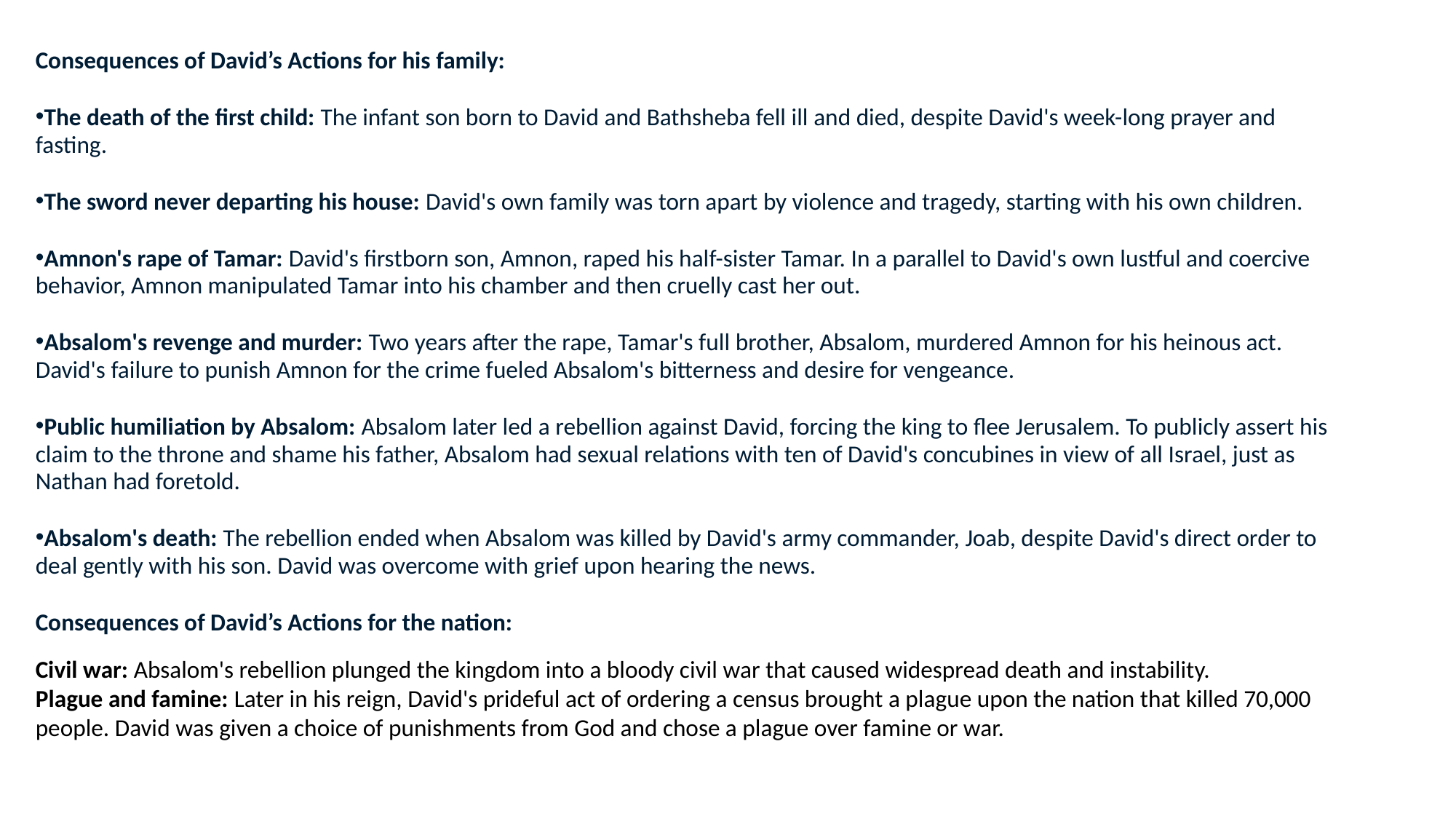

Consequences of David’s Actions for his family:
The death of the first child: The infant son born to David and Bathsheba fell ill and died, despite David's week-long prayer and fasting.
The sword never departing his house: David's own family was torn apart by violence and tragedy, starting with his own children.
Amnon's rape of Tamar: David's firstborn son, Amnon, raped his half-sister Tamar. In a parallel to David's own lustful and coercive behavior, Amnon manipulated Tamar into his chamber and then cruelly cast her out.
Absalom's revenge and murder: Two years after the rape, Tamar's full brother, Absalom, murdered Amnon for his heinous act. David's failure to punish Amnon for the crime fueled Absalom's bitterness and desire for vengeance.
Public humiliation by Absalom: Absalom later led a rebellion against David, forcing the king to flee Jerusalem. To publicly assert his claim to the throne and shame his father, Absalom had sexual relations with ten of David's concubines in view of all Israel, just as Nathan had foretold.
Absalom's death: The rebellion ended when Absalom was killed by David's army commander, Joab, despite David's direct order to deal gently with his son. David was overcome with grief upon hearing the news.
Consequences of David’s Actions for the nation:
Civil war: Absalom's rebellion plunged the kingdom into a bloody civil war that caused widespread death and instability.
Plague and famine: Later in his reign, David's prideful act of ordering a census brought a plague upon the nation that killed 70,000 people. David was given a choice of punishments from God and chose a plague over famine or war.